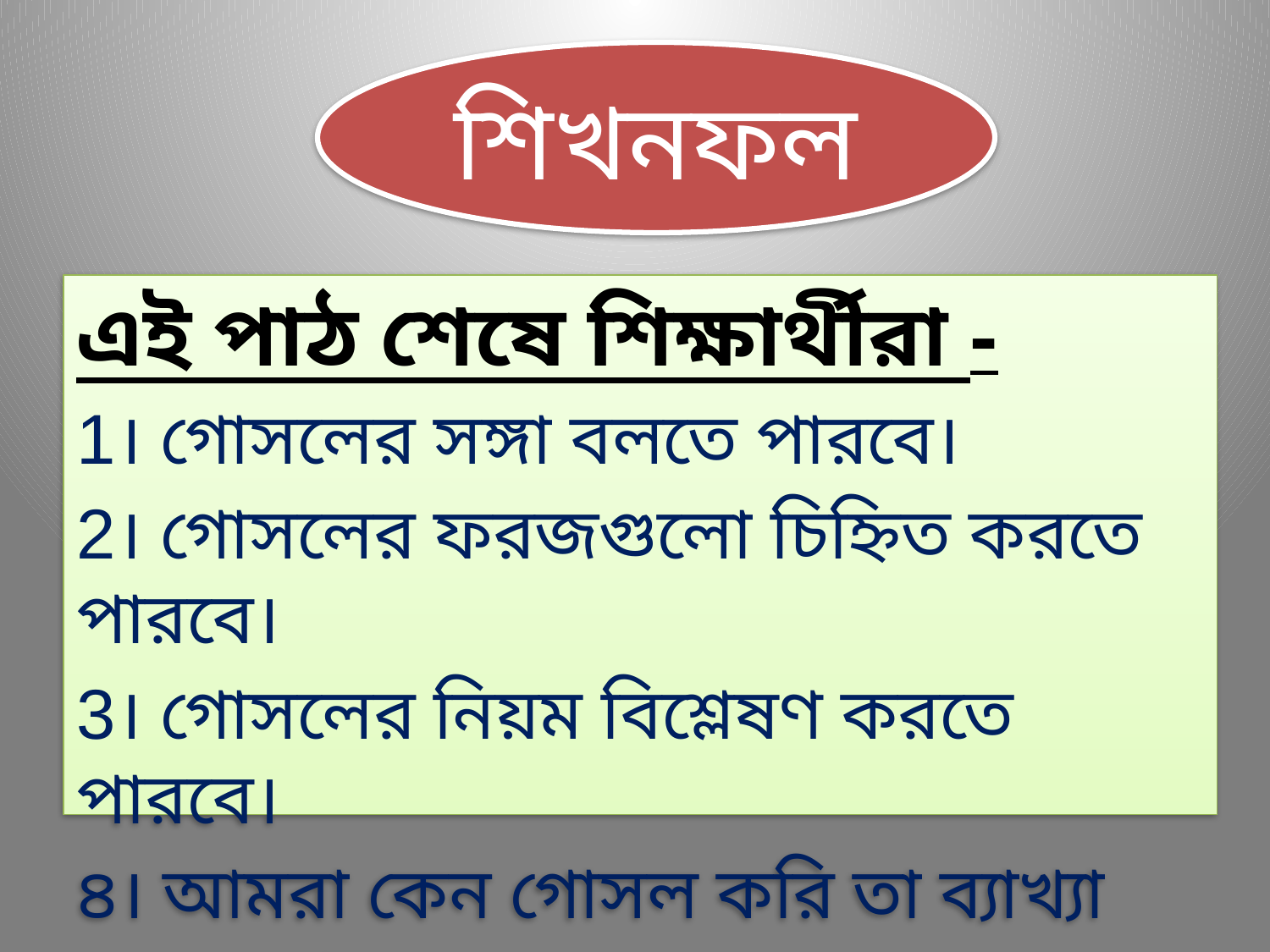

শিখনফল
এই পাঠ শেষে শিক্ষার্থীরা -
1। গোসলের সঙ্গা বলতে পারবে।
2। গোসলের ফরজগুলো চিহ্নিত করতে পারবে।
3। গোসলের নিয়ম বিশ্লেষণ করতে পারবে।
৪। আমরা কেন গোসল করি তা ব্যাখ্যা করতে পারবে।